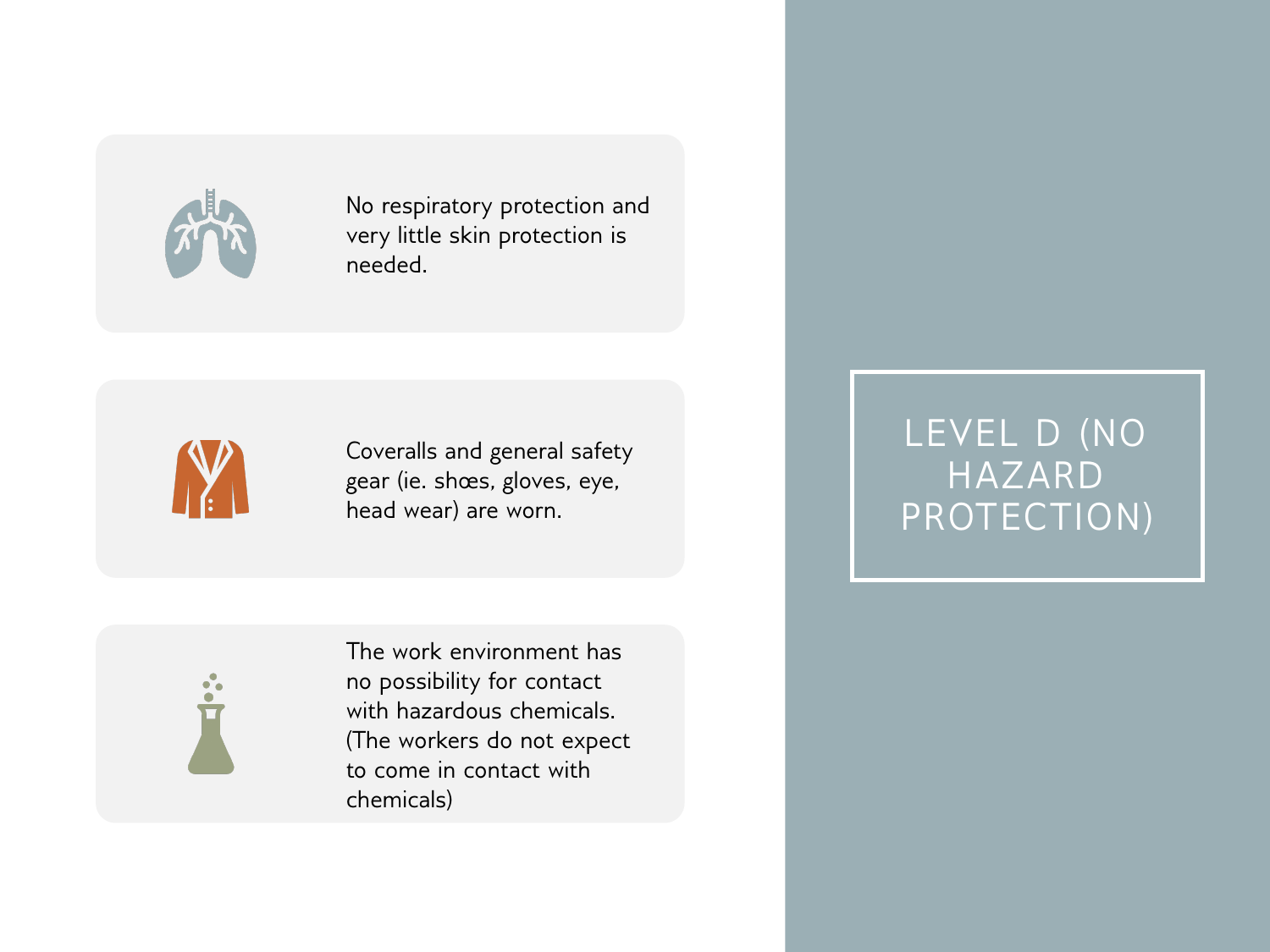

No respiratory protection and very little skin protection is needed.
Coveralls and general safety gear (ie. shoes, gloves, eye, head wear) are worn.
The work environment has no possibility for contact with hazardous chemicals. (The workers do not expect to come in contact with chemicals)
# Level D (No Hazard Protection)